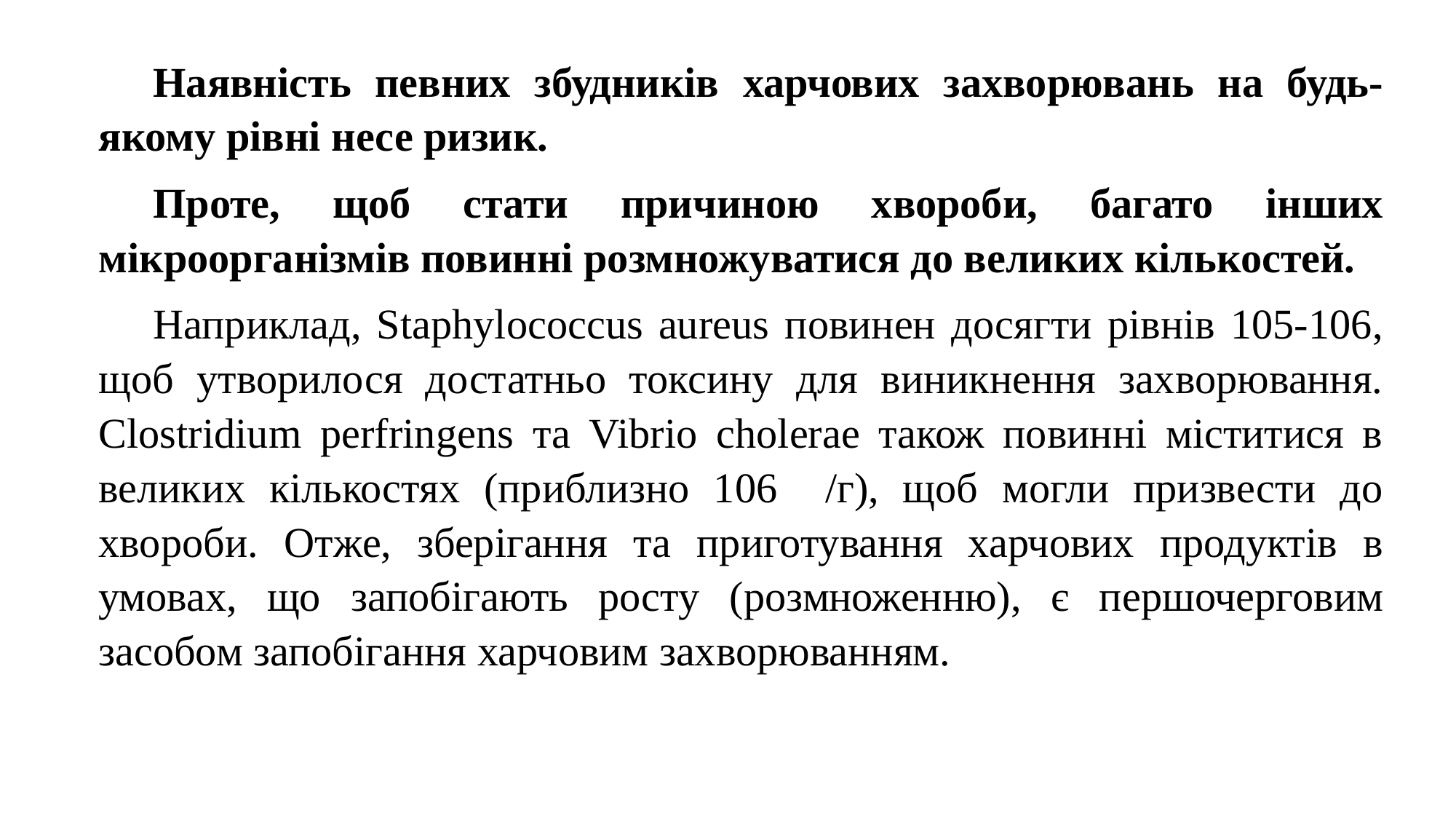

Наявність певних збудників харчових захворювань на будь-якому рівні несе ризик.
Проте, щоб стати причиною хвороби, багато інших мікроорганізмів повинні розмножуватися до великих кількостей.
Наприклад, Staphylococcus aureus повинен досягти рівнів 105-106, щоб утворилося достатньо токсину для виникнення захворювання. Clostridium perfringens та Vibrio cholerae також повинні міститися в великих кількостях (приблизно 106  /г), щоб могли призвести до хвороби. Отже, зберігання та приготування харчових продуктів в умовах, що запобігають росту (розмноженню), є першочерговим засобом запобігання харчовим захворюванням.